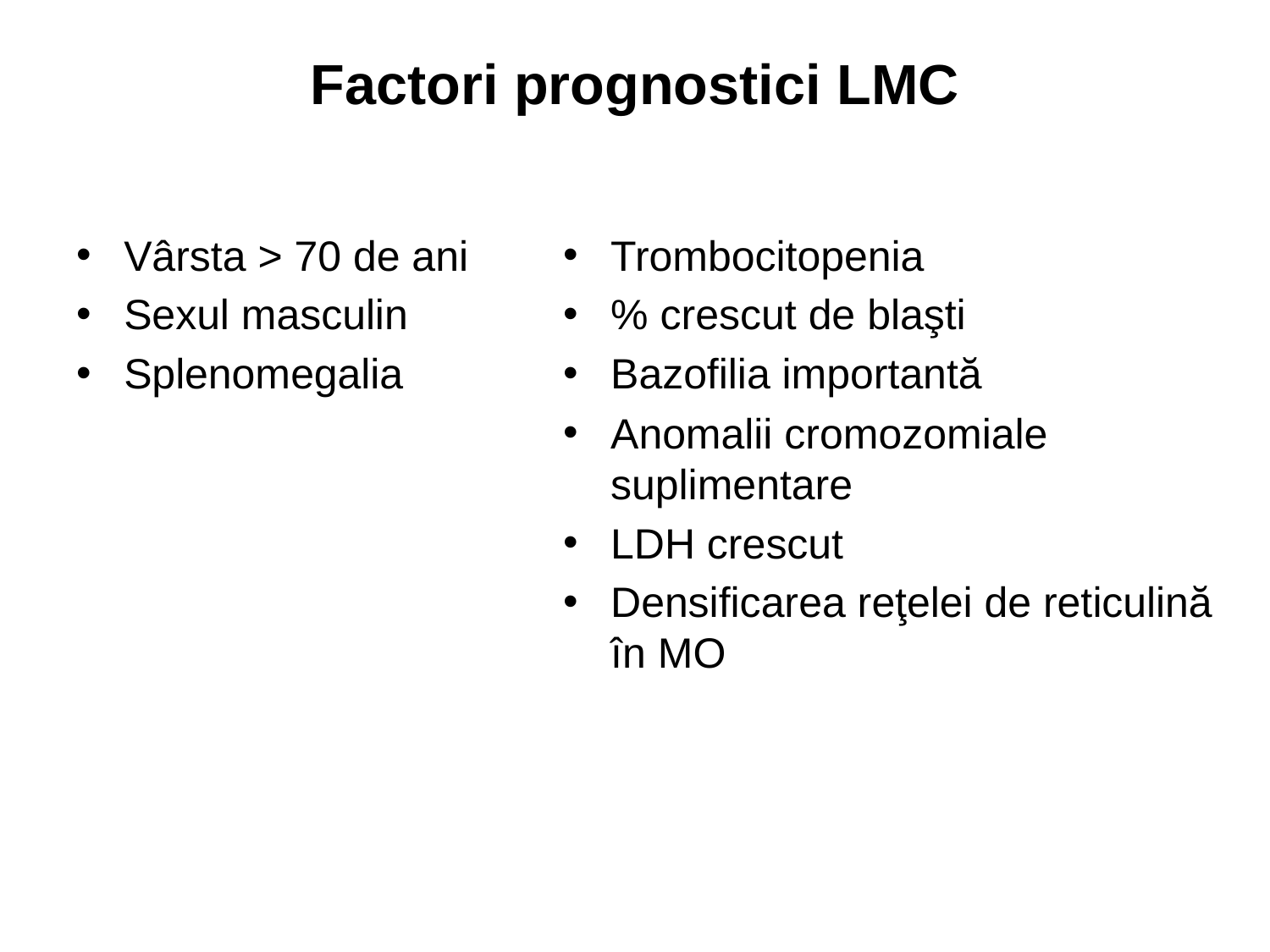

# Factori prognostici LMC
Vârsta > 70 de ani
Sexul masculin
Splenomegalia

Trombocitopenia
% crescut de blaşti
Bazofilia importantă
Anomalii cromozomiale suplimentare
LDH crescut
Densificarea reţelei de reticulină în MO